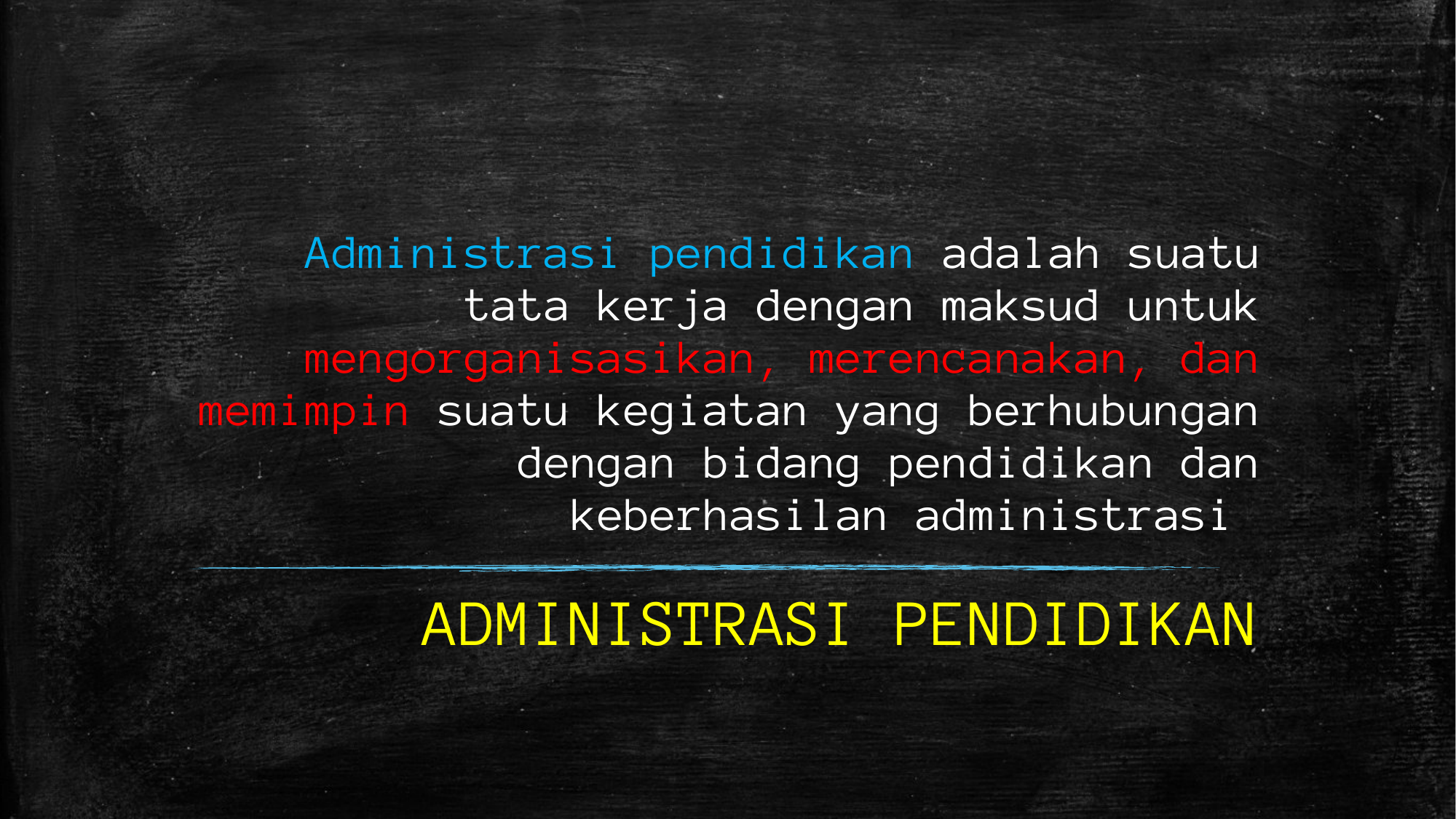

# Administrasi pendidikan adalah suatu tata kerja dengan maksud untuk mengorganisasikan, merencanakan, dan memimpin suatu kegiatan yang berhubungan dengan bidang pendidikan dan keberhasilan administrasi
ADMINISTRASI PENDIDIKAN